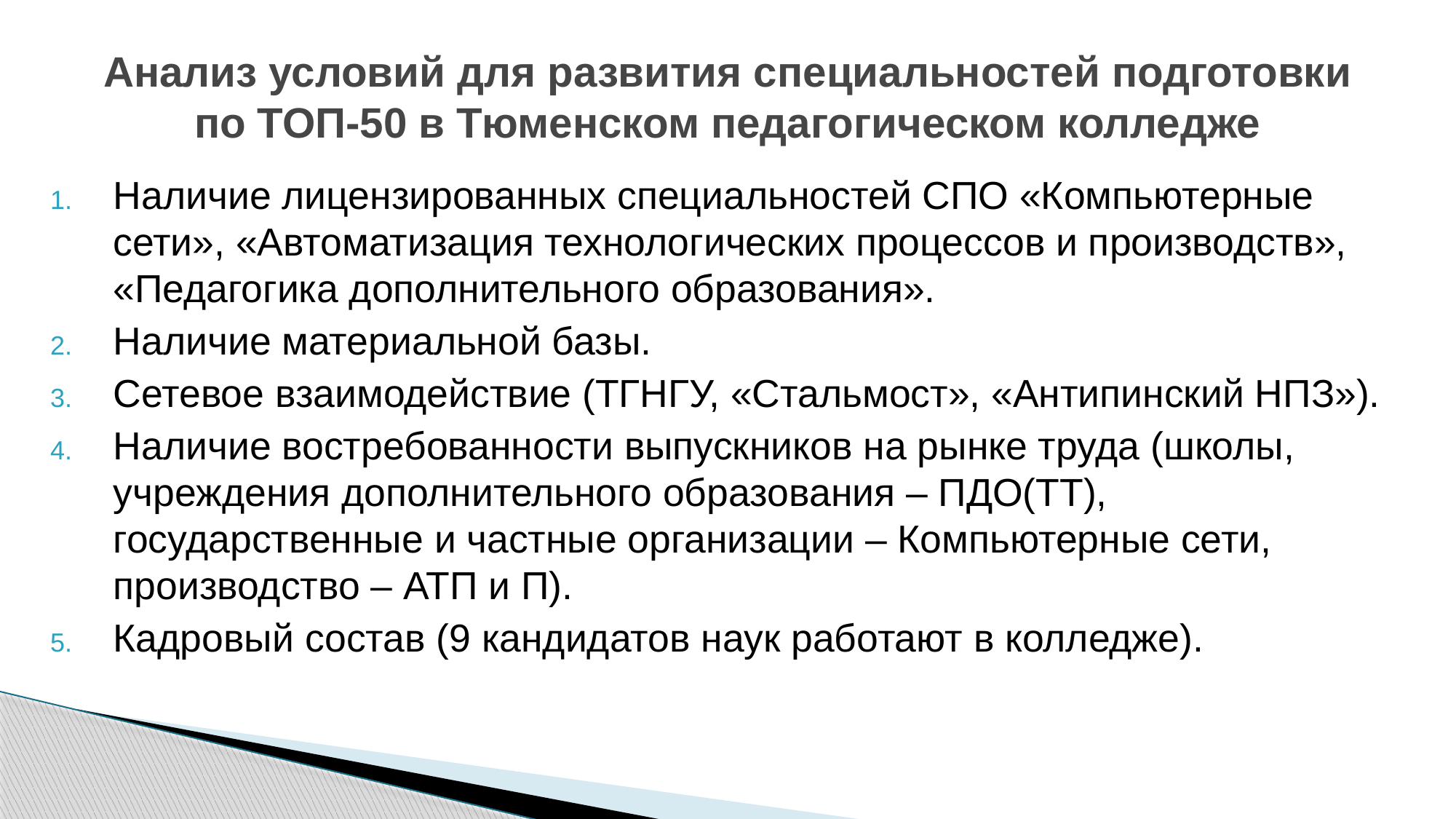

# Анализ условий для развития специальностей подготовки по ТОП-50 в Тюменском педагогическом колледже
Наличие лицензированных специальностей СПО «Компьютерные сети», «Автоматизация технологических процессов и производств», «Педагогика дополнительного образования».
Наличие материальной базы.
Сетевое взаимодействие (ТГНГУ, «Стальмост», «Антипинский НПЗ»).
Наличие востребованности выпускников на рынке труда (школы, учреждения дополнительного образования – ПДО(ТТ), государственные и частные организации – Компьютерные сети, производство – АТП и П).
Кадровый состав (9 кандидатов наук работают в колледже).